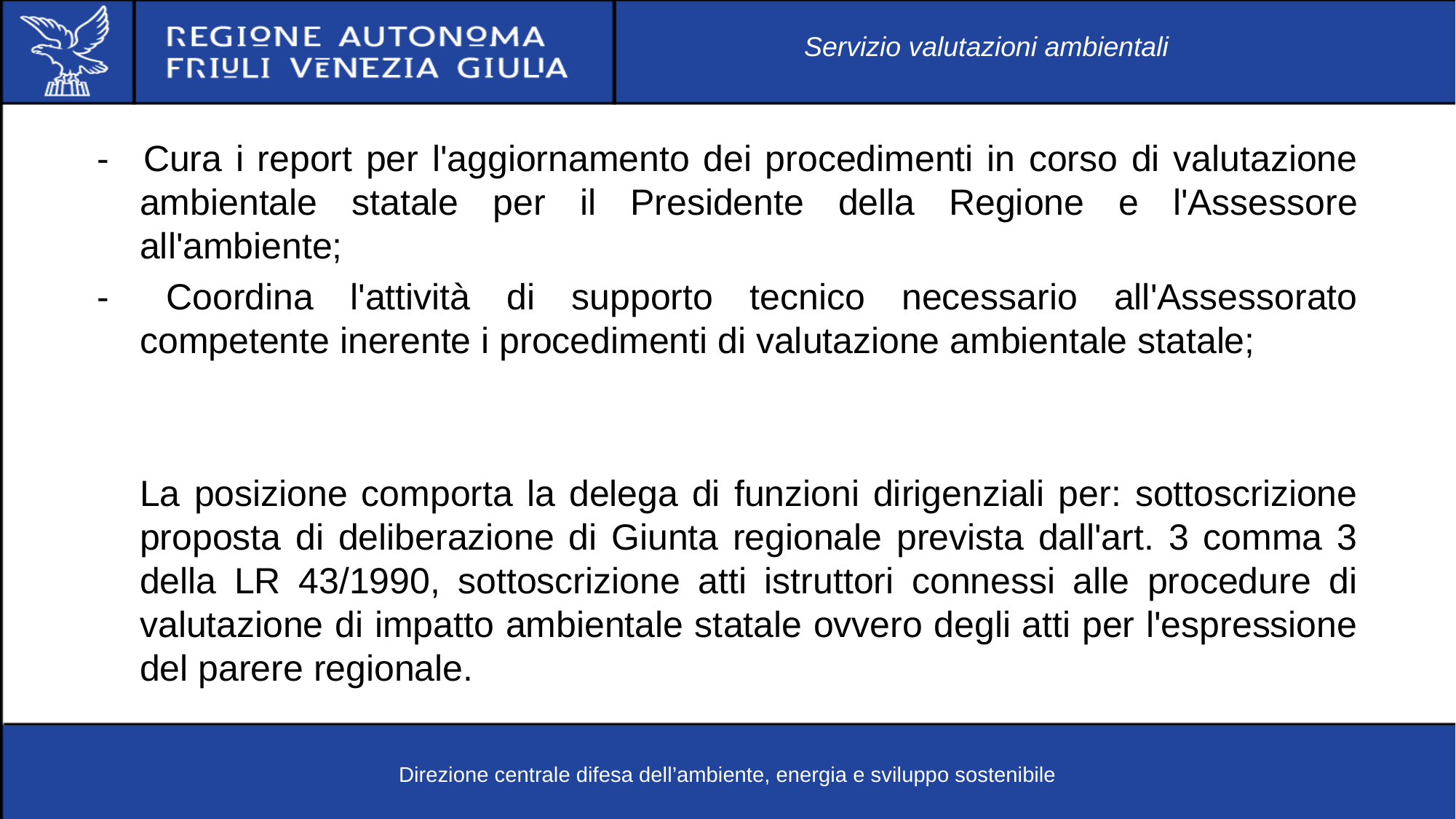

Servizio valutazioni ambientali
- 	Cura i report per l'aggiornamento dei procedimenti in corso di valutazione ambientale statale per il Presidente della Regione e l'Assessore all'ambiente;
- 	Coordina l'attività di supporto tecnico necessario all'Assessorato competente inerente i procedimenti di valutazione ambientale statale;

	La posizione comporta la delega di funzioni dirigenziali per: sottoscrizione proposta di deliberazione di Giunta regionale prevista dall'art. 3 comma 3 della LR 43/1990, sottoscrizione atti istruttori connessi alle procedure di valutazione di impatto ambientale statale ovvero degli atti per l'espressione del parere regionale.

Direzione centrale difesa dell’ambiente, energia e sviluppo sostenibile